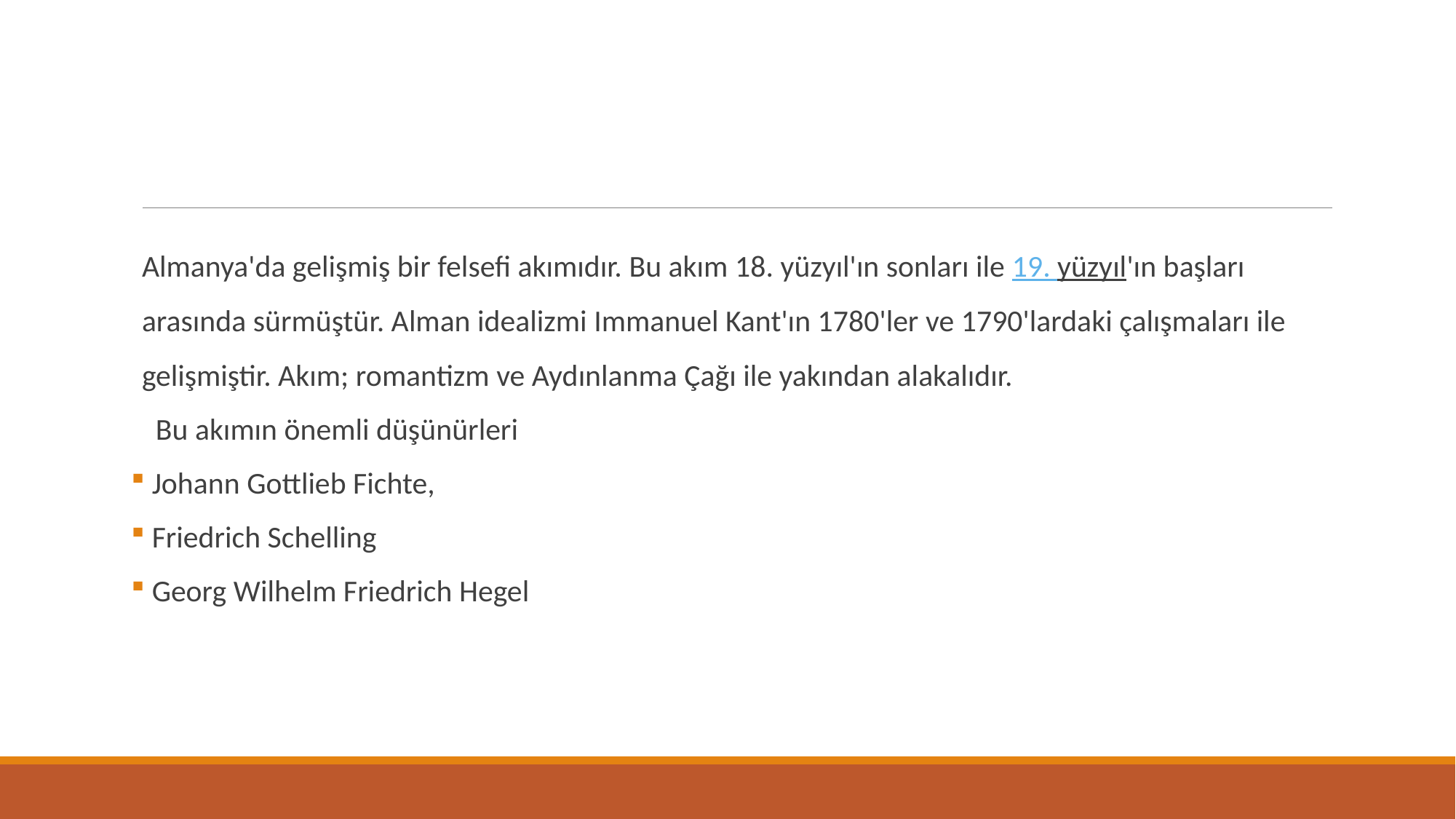

Almanya'da gelişmiş bir felsefi akımıdır. Bu akım 18. yüzyıl'ın sonları ile 19. yüzyıl'ın başları arasında sürmüştür. Alman idealizmi Immanuel Kant'ın 1780'ler ve 1790'lardaki çalışmaları ile gelişmiştir. Akım; romantizm ve Aydınlanma Çağı ile yakından alakalıdır.
  Bu akımın önemli düşünürleri
 Johann Gottlieb Fichte,
 Friedrich Schelling
 Georg Wilhelm Friedrich Hegel